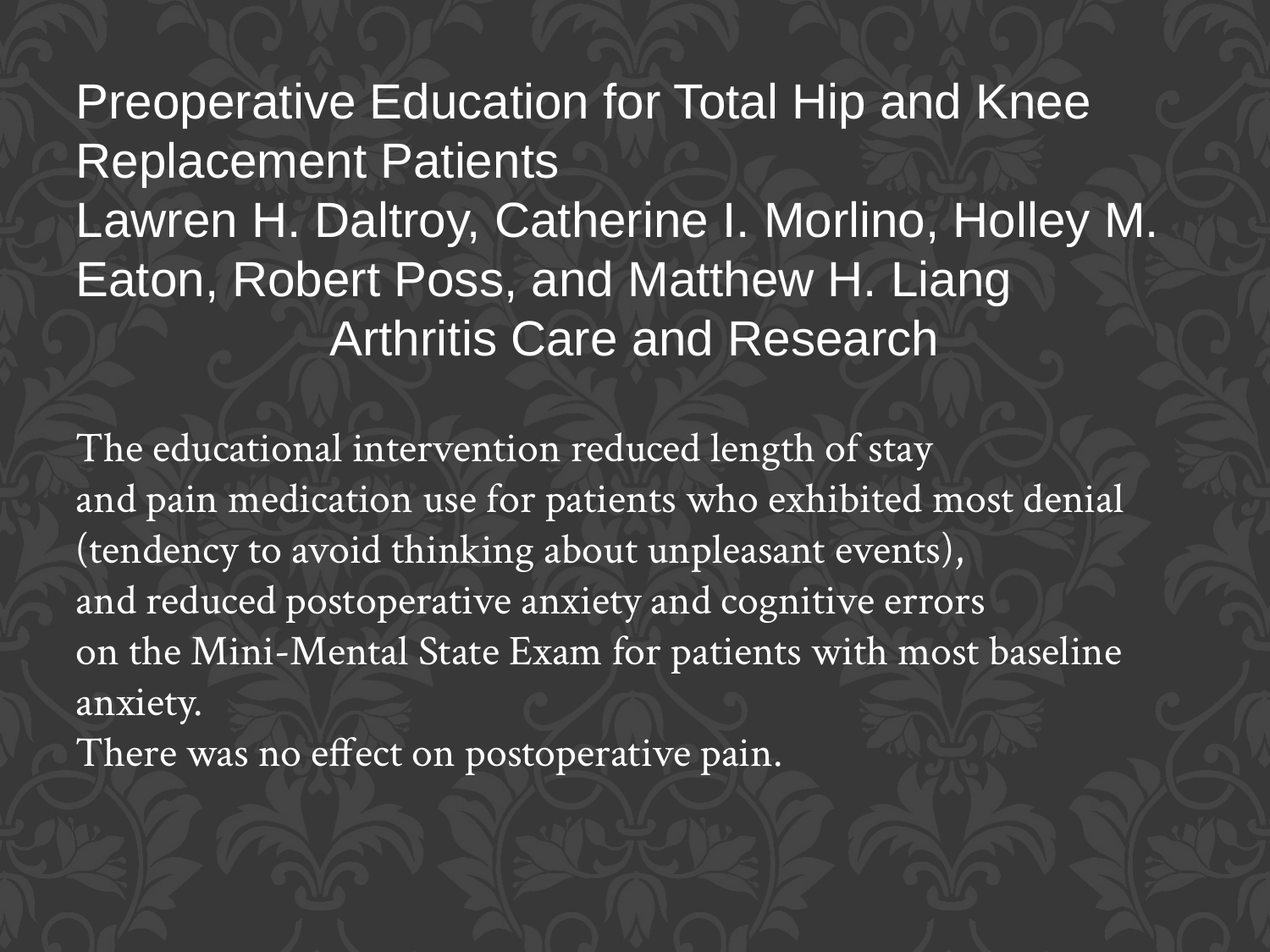

Preoperative Education for Total Hip and Knee Replacement Patients
Lawren H. Daltroy, Catherine I. Morlino, Holley M. Eaton, Robert Poss, and Matthew H. Liang
Arthritis Care and Research
The educational intervention reduced length of stay
and pain medication use for patients who exhibited most denial
(tendency to avoid thinking about unpleasant events),
and reduced postoperative anxiety and cognitive errors
on the Mini-Mental State Exam for patients with most baseline anxiety.
There was no effect on postoperative pain.